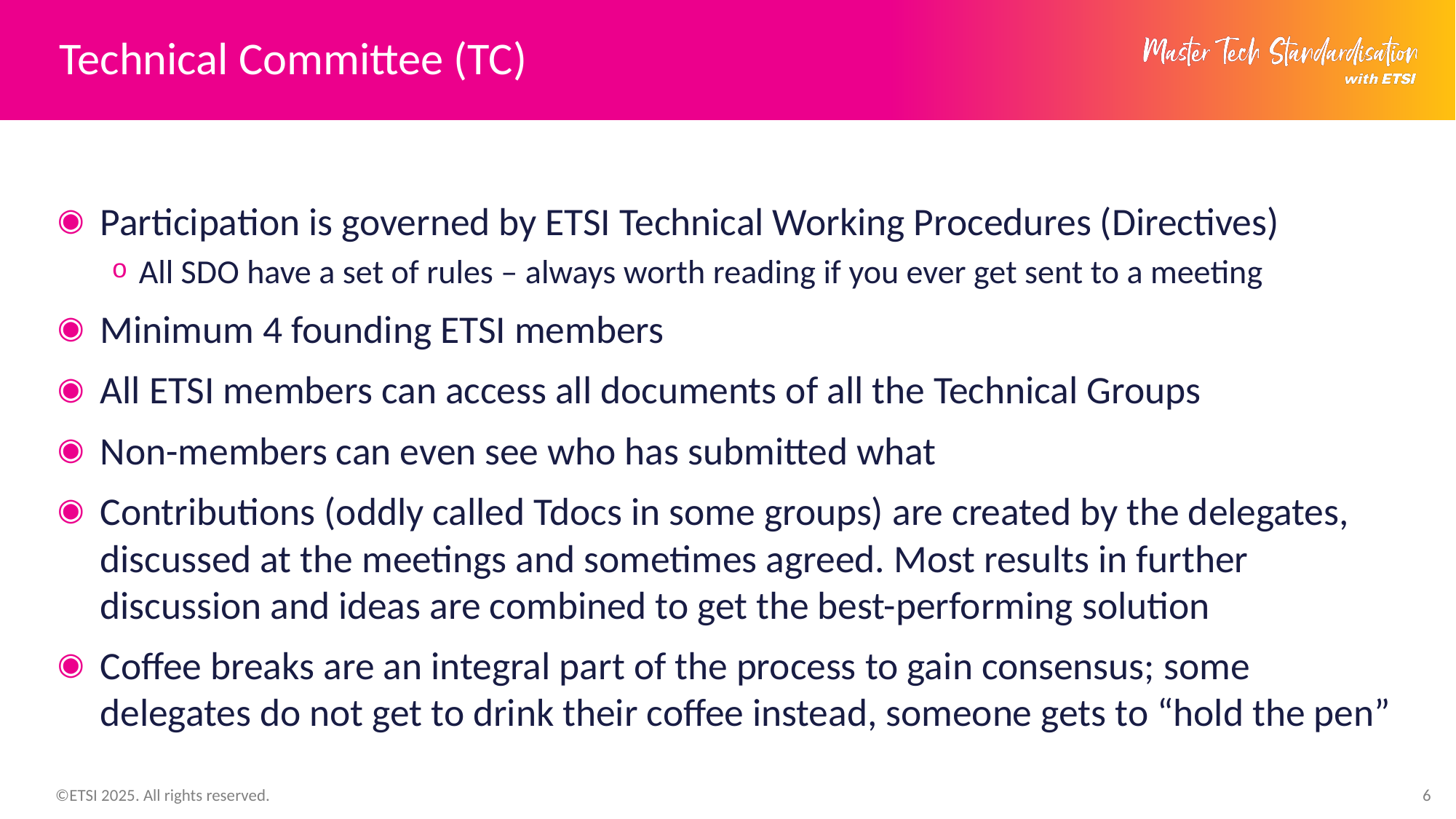

# Technical Committee (TC)
Participation is governed by ETSI Technical Working Procedures (Directives)​
All SDO have a set of rules – always worth reading if you ever get sent to a meeting​
Minimum 4 founding ETSI members​
All ETSI members can access all documents of all the Technical Groups​
Non-members can even see who has submitted what​
Contributions (oddly called Tdocs in some groups) are created by the delegates, discussed at the meetings and sometimes agreed. Most results in further discussion and ideas are combined to get the best-performing solution​
Coffee breaks are an integral part of the process to gain consensus; some delegates do not get to drink their coffee instead, someone gets to “hold the pen”

6